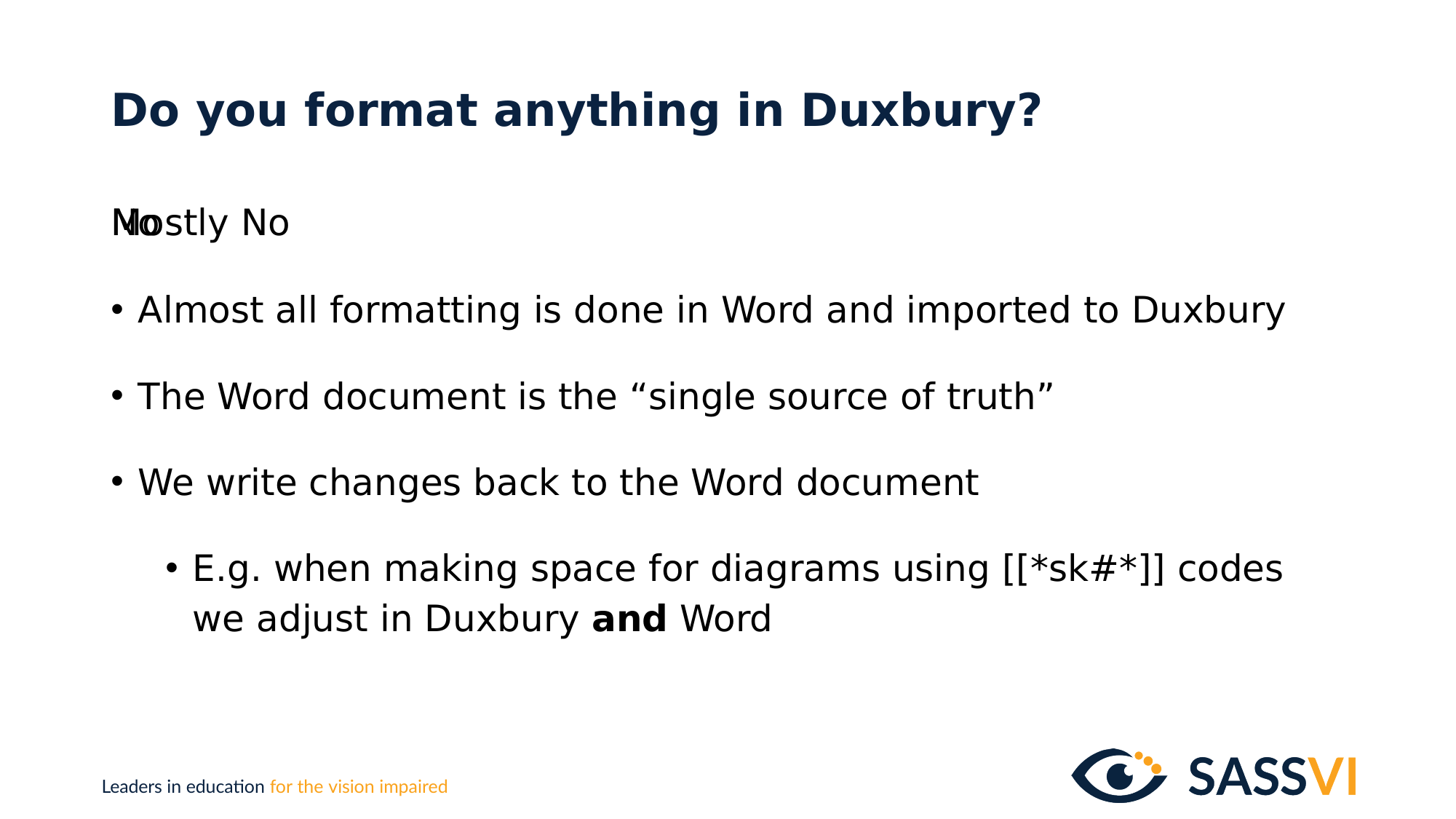

# Do you format anything in Duxbury?
Mostly No
No
Almost all formatting is done in Word and imported to Duxbury
The Word document is the “single source of truth”
We write changes back to the Word document
E.g. when making space for diagrams using [[*sk#*]] codes we adjust in Duxbury and Word